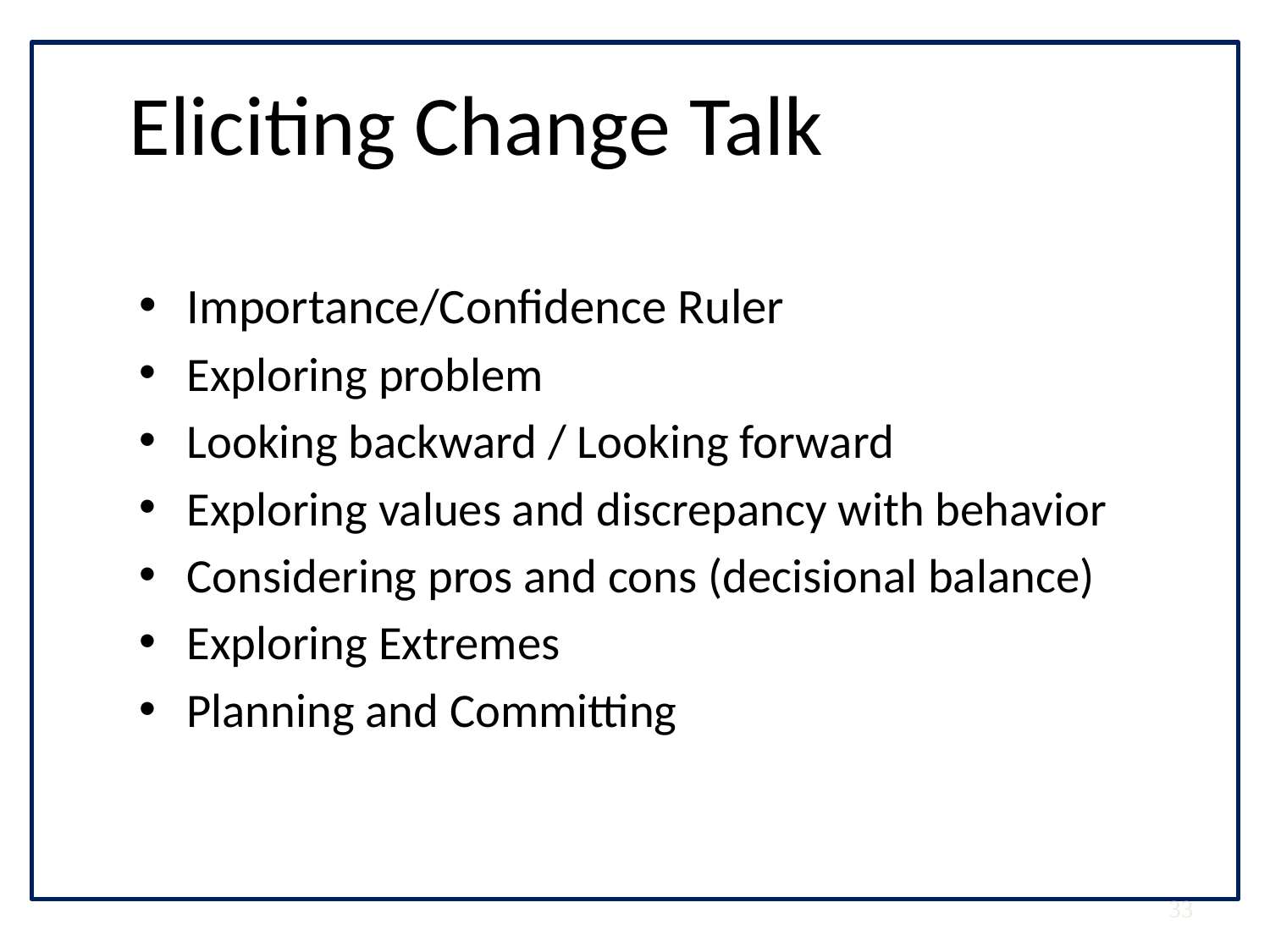

# Eliciting Change Talk

Importance/Confidence Ruler
Exploring problem
Looking backward / Looking forward
Exploring values and discrepancy with behavior
Considering pros and cons (decisional balance)
Exploring Extremes
Planning and Committing

33